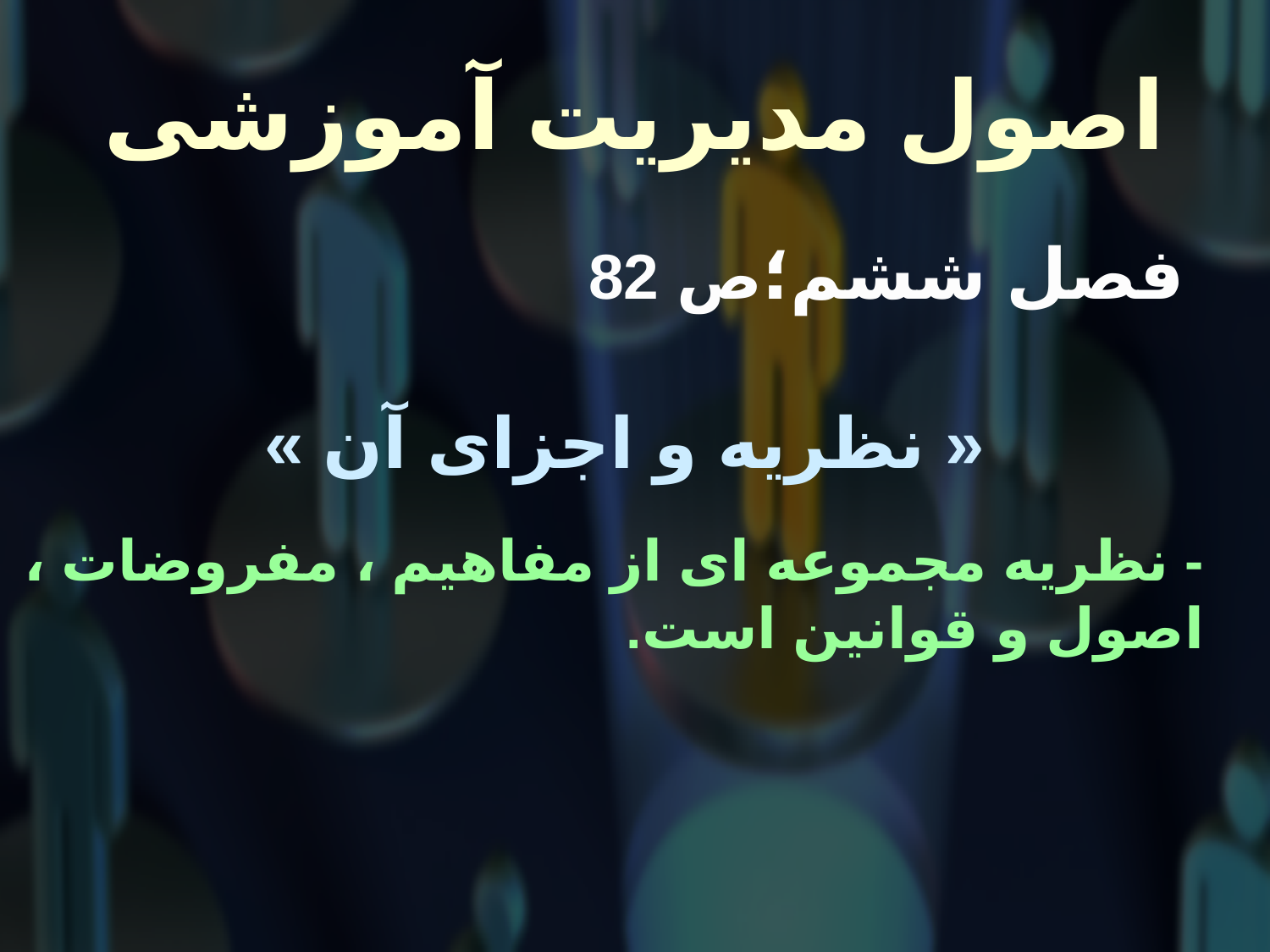

# اصول مدیریت آموزشی
 فصل ششم؛ص 82

« نظریه و اجزای آن »
- نظریه مجموعه ای از مفاهیم ، مفروضات ، اصول و قوانین است.